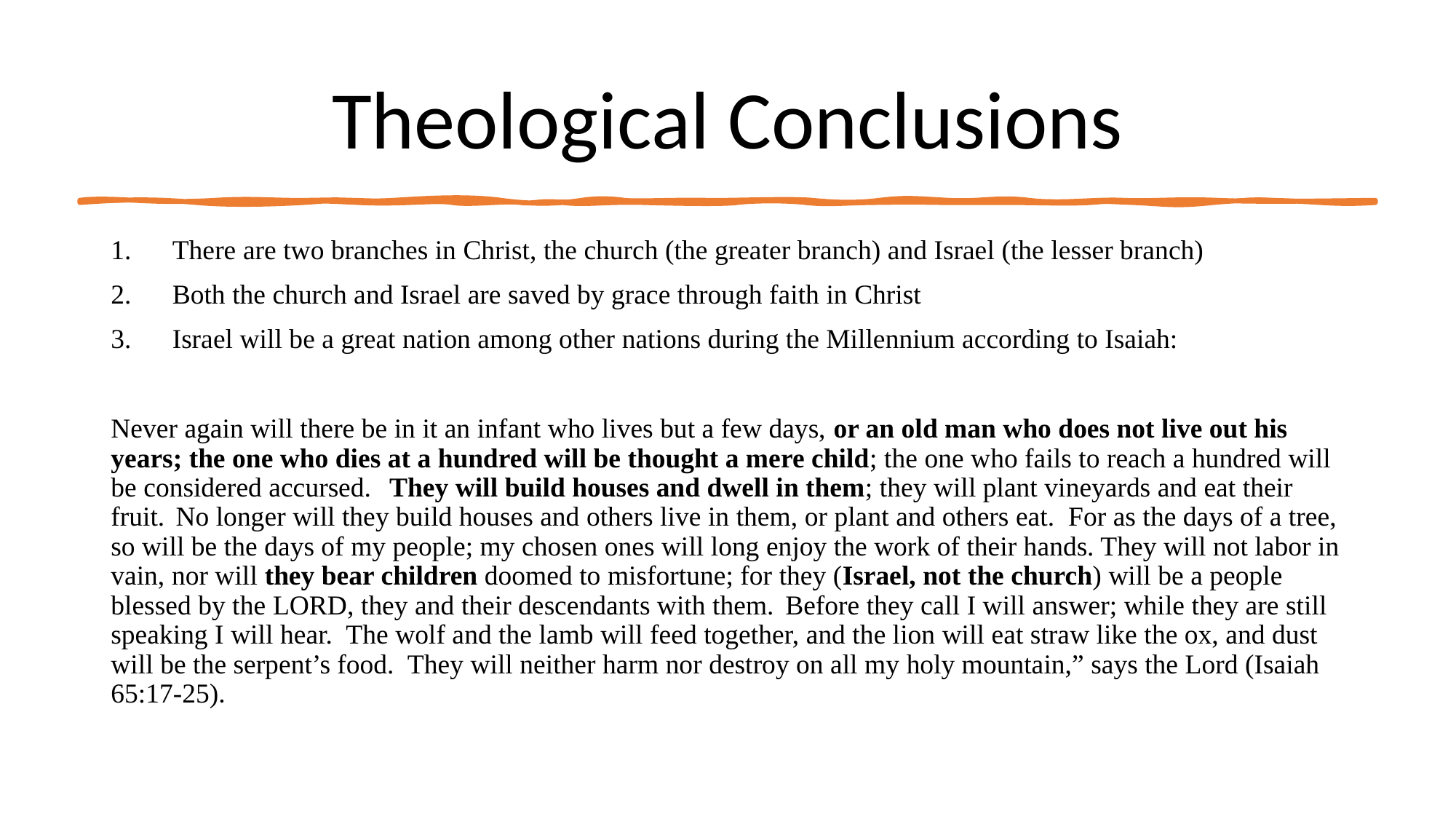

# Theological Conclusions

There are two branches in Christ, the church (the greater branch) and Israel (the lesser branch)
Both the church and Israel are saved by grace through faith in Christ
Israel will be a great nation among other nations during the Millennium according to Isaiah:

Never again will there be in it an infant who lives but a few days, or an old man who does not live out his years; the one who dies at a hundred will be thought a mere child; the one who fails to reach a hundred will be considered accursed.   They will build houses and dwell in them; they will plant vineyards and eat their fruit.  No longer will they build houses and others live in them, or plant and others eat.  For as the days of a tree, so will be the days of my people; my chosen ones will long enjoy the work of their hands. They will not labor in vain, nor will they bear children doomed to misfortune; for they (Israel, not the church) will be a people blessed by the Lord, they and their descendants with them.  Before they call I will answer; while they are still speaking I will hear.  The wolf and the lamb will feed together, and the lion will eat straw like the ox, and dust will be the serpent’s food.  They will neither harm nor destroy on all my holy mountain,” says the Lord (Isaiah 65:17-25).